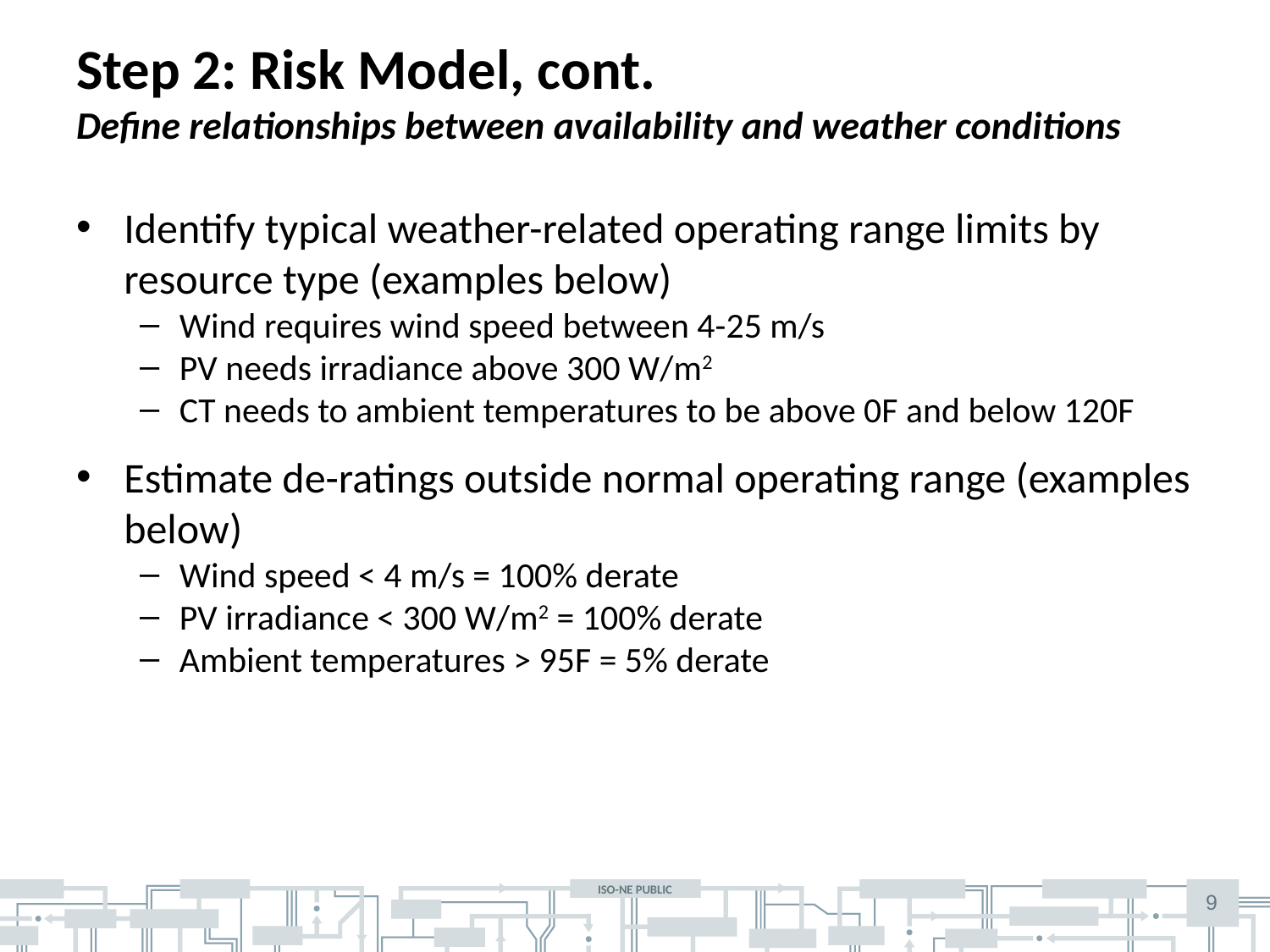

# Step 2: Risk Model, cont. Define relationships between availability and weather conditions
Identify typical weather-related operating range limits by resource type (examples below)
Wind requires wind speed between 4-25 m/s
PV needs irradiance above 300 W/m2
CT needs to ambient temperatures to be above 0F and below 120F
Estimate de-ratings outside normal operating range (examples below)
Wind speed < 4 m/s = 100% derate
PV irradiance < 300 W/m2 = 100% derate
Ambient temperatures > 95F = 5% derate

9